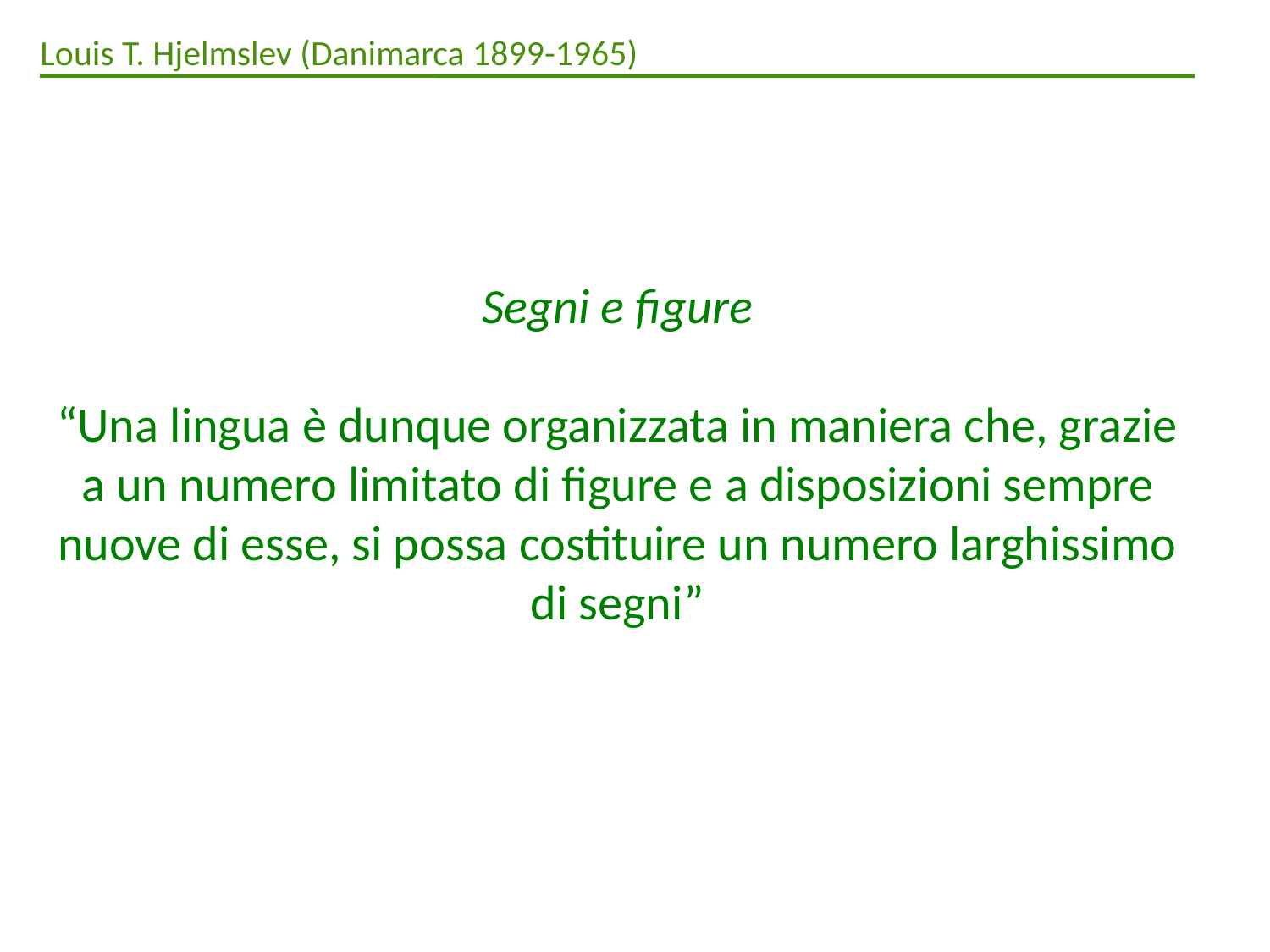

Louis T. Hjelmslev (Danimarca 1899-1965)

Segni e figure

“Una lingua è dunque organizzata in maniera che, grazie a un numero limitato di figure e a disposizioni sempre nuove di esse, si possa costituire un numero larghissimo di segni”